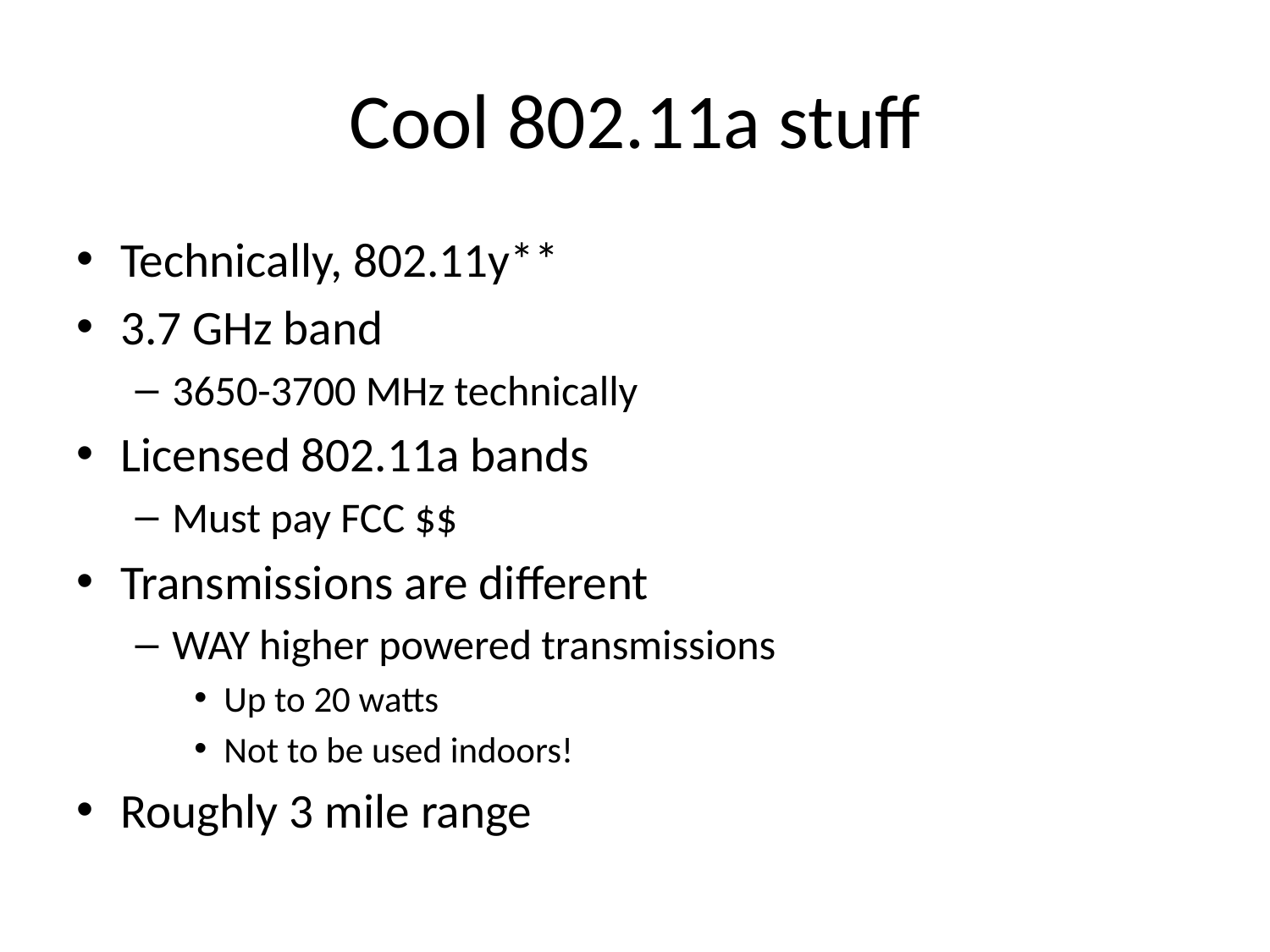

# Cool 802.11a stuff
Technically, 802.11y**
3.7 GHz band
3650-3700 MHz technically
Licensed 802.11a bands
Must pay FCC $$
Transmissions are different
WAY higher powered transmissions
Up to 20 watts
Not to be used indoors!
Roughly 3 mile range